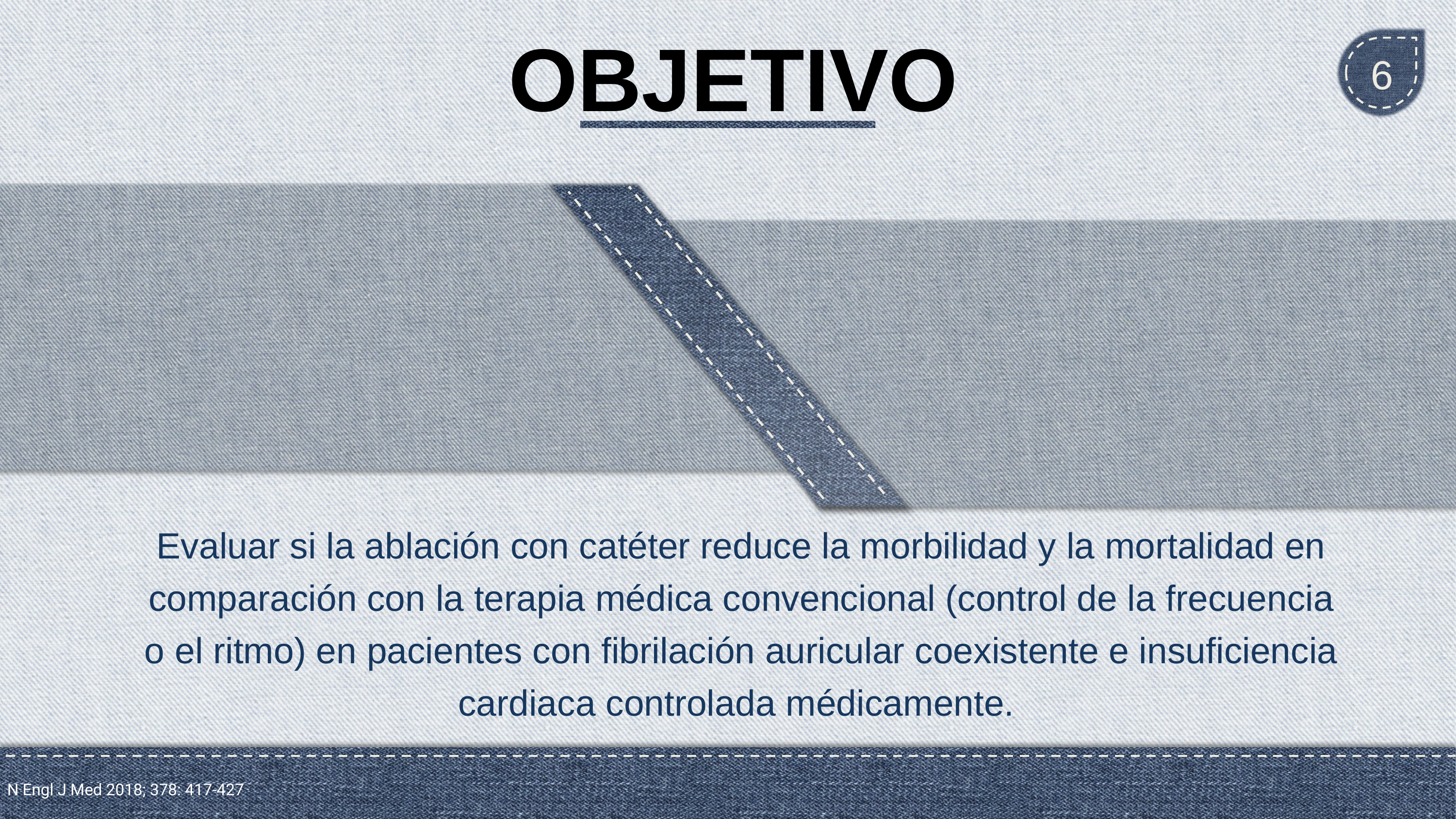

# OBJETIVO
6
Evaluar si la ablación con catéter reduce la morbilidad y la mortalidad en comparación con la terapia médica convencional (control de la frecuencia o el ritmo) en pacientes con fibrilación auricular coexistente e insuficiencia cardiaca controlada médicamente.
N Engl J Med 2018; 378: 417-427